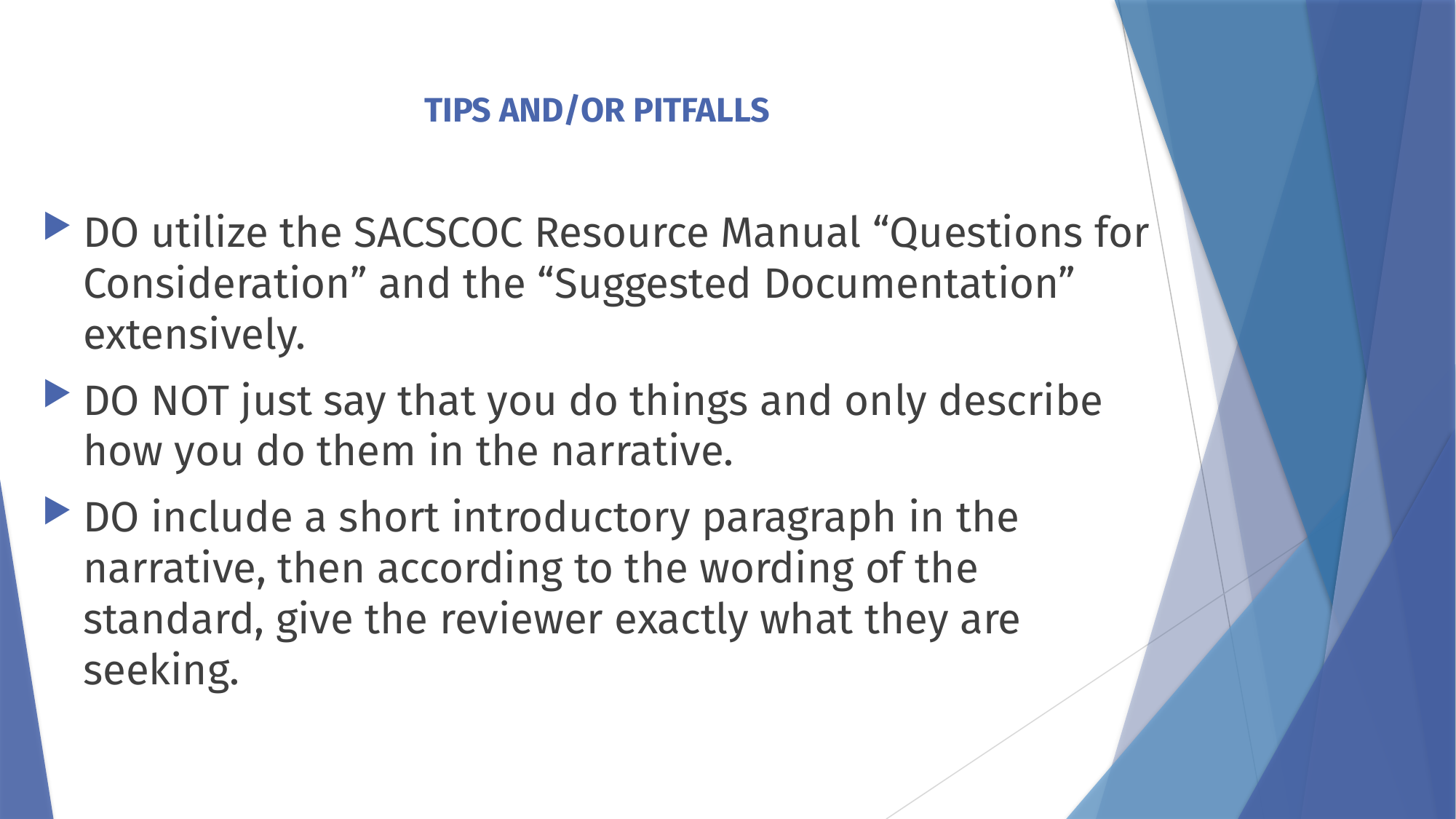

# TIPs and/or Pitfalls
DO utilize the SACSCOC Resource Manual “Questions for Consideration” and the “Suggested Documentation” extensively.
DO NOT just say that you do things and only describe how you do them in the narrative.
DO include a short introductory paragraph in the narrative, then according to the wording of the standard, give the reviewer exactly what they are seeking.